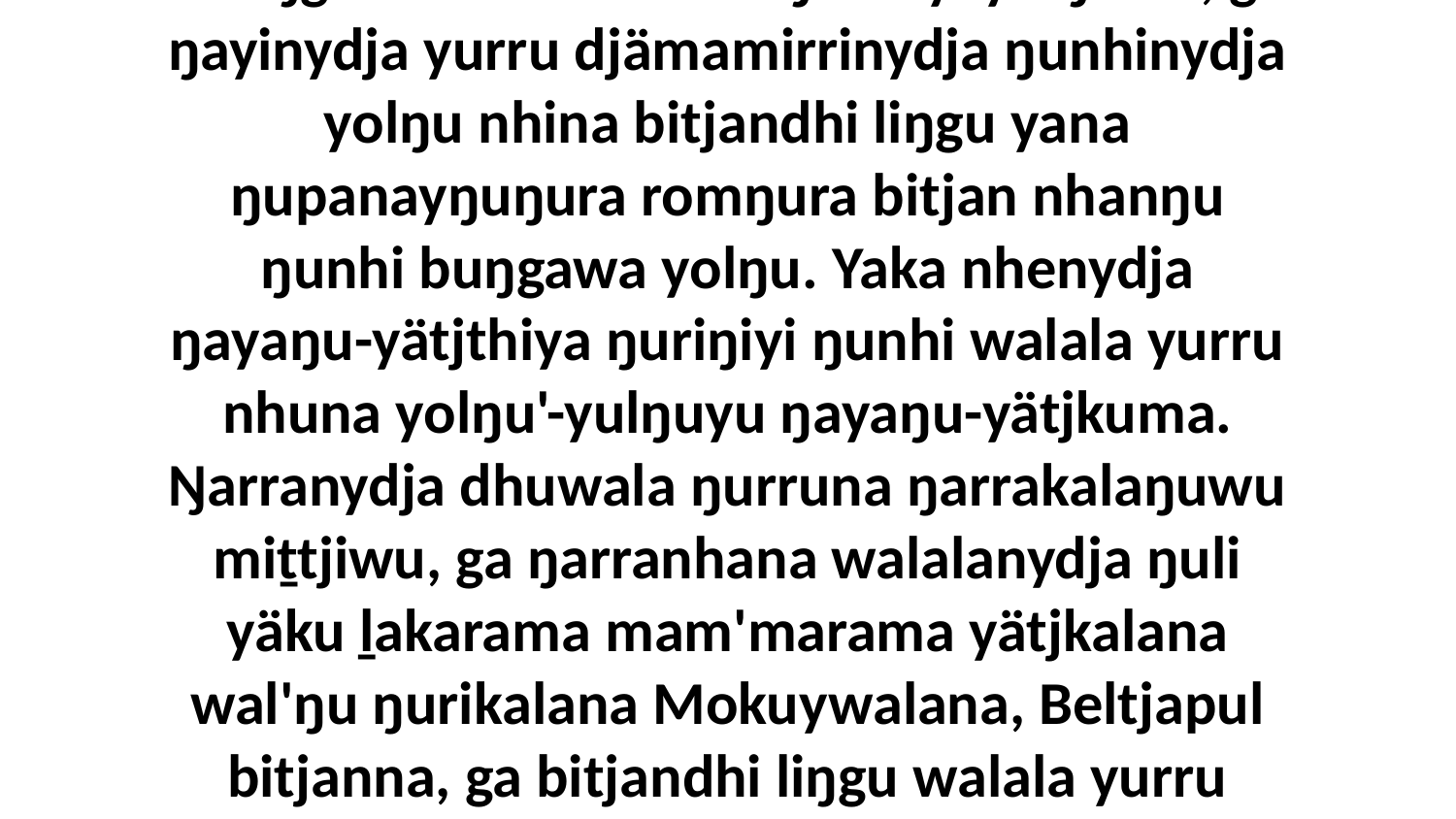

25 Ga yolŋu'-yulŋuyunydja yurru guyaŋirri marŋgithinyarapuyŋunhanydja yolŋunha ŋunhiyi liŋgu yana ŋupanayŋu, ŋunhi nhaltjan walala ŋuli yukurra guyaŋirri marŋgikunharamirrinha ŋurikiyi yolŋuwu, ga ŋayinydja yurru djämamirrinydja ŋunhinydja yolŋu nhina bitjandhi liŋgu yana ŋupanayŋuŋura romŋura bitjan nhanŋu ŋunhi buŋgawa yolŋu. Yaka nhenydja ŋayaŋu-yätjthiya ŋuriŋiyi ŋunhi walala yurru nhuna yolŋu'-yulŋuyu ŋayaŋu-yätjkuma. Ŋarranydja dhuwala ŋurruna ŋarrakalaŋuwu miṯtjiwu, ga ŋarranhana walalanydja ŋuli yäku ḻakarama mam'marama yätjkalana wal'ŋu ŋurikalana Mokuywalana, Beltjapul bitjanna, ga bitjandhi liŋgu walala yurru nhumalanhanydja ḻakarama yätjkalayi yana mam'marama yäku.” Ga bitjarra ŋayi Djesuyu ḻakaraŋalanydja nhanukalaŋuwu ŋayi ḻundu'mirriŋuwunydja walalaŋgu.Yaka galyurranydja ŋula yolku